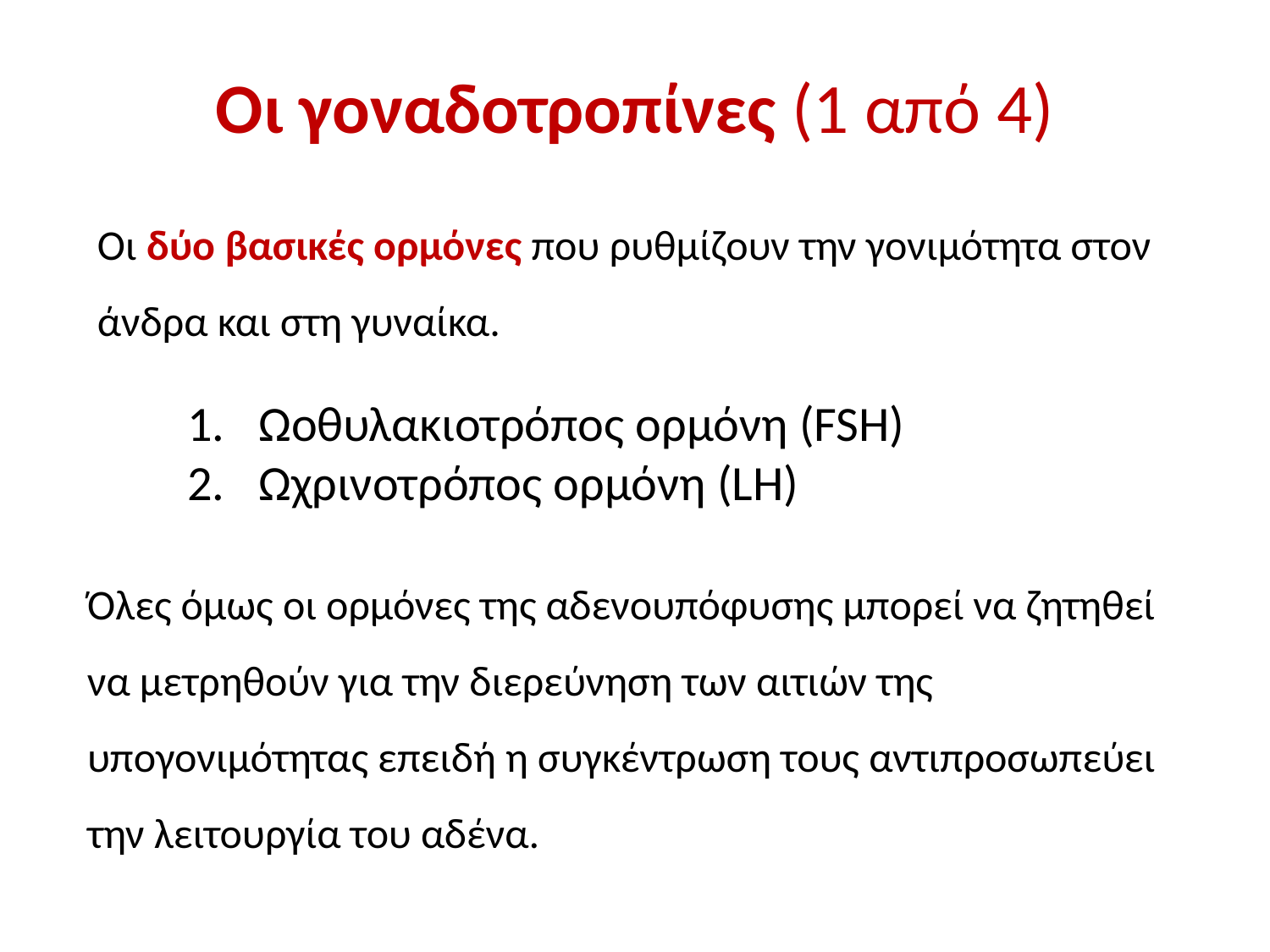

Οι γοναδοτροπίνες (1 από 4)
Οι δύο βασικές ορμόνες που ρυθμίζουν την γονιμότητα στον άνδρα και στη γυναίκα.
Ωοθυλακιοτρόπος ορμόνη (FSH)
Ωχρινοτρόπος ορμόνη (LH)
Όλες όμως οι ορμόνες της αδενουπόφυσης μπορεί να ζητηθεί να μετρηθούν για την διερεύνηση των αιτιών της υπογονιμότητας επειδή η συγκέντρωση τους αντιπροσωπεύει την λειτουργία του αδένα.